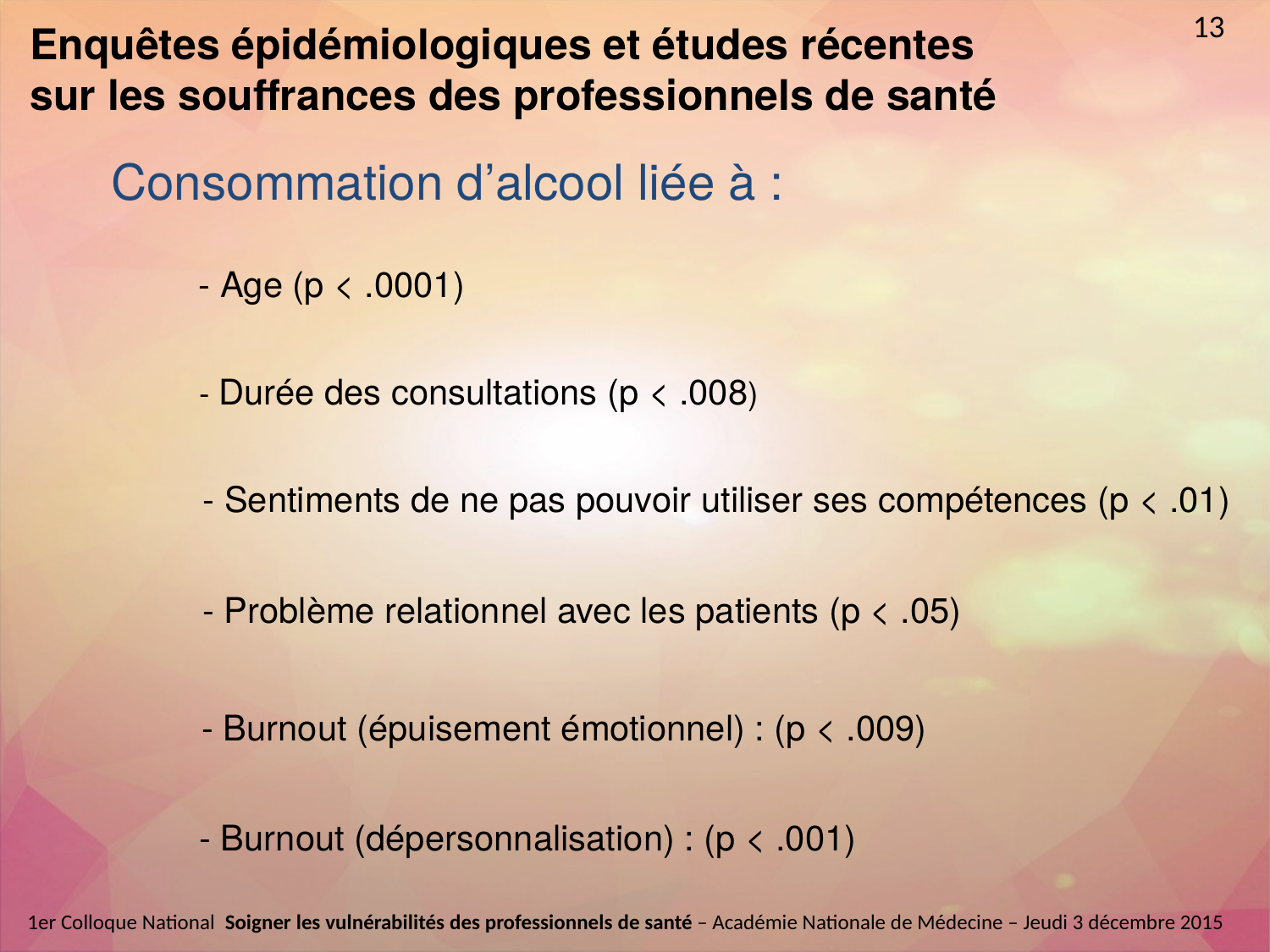

13
Enquêtes épidémiologiques et études récentes sur les souffrances des professionnels de santé
Consommation d’alcool liée à :
- Age (p < .0001)
- Durée des consultations (p < .008)
- Sentiments de ne pas pouvoir utiliser ses compétences (p < .01)
- Problème relationnel avec les patients (p < .05)
- Burnout (épuisement émotionnel) : (p < .009)
- Burnout (dépersonnalisation) : (p < .001)
1er Colloque National  Soigner les vulnérabilités des professionnels de santé – Académie Nationale de Médecine – Jeudi 3 décembre 2015